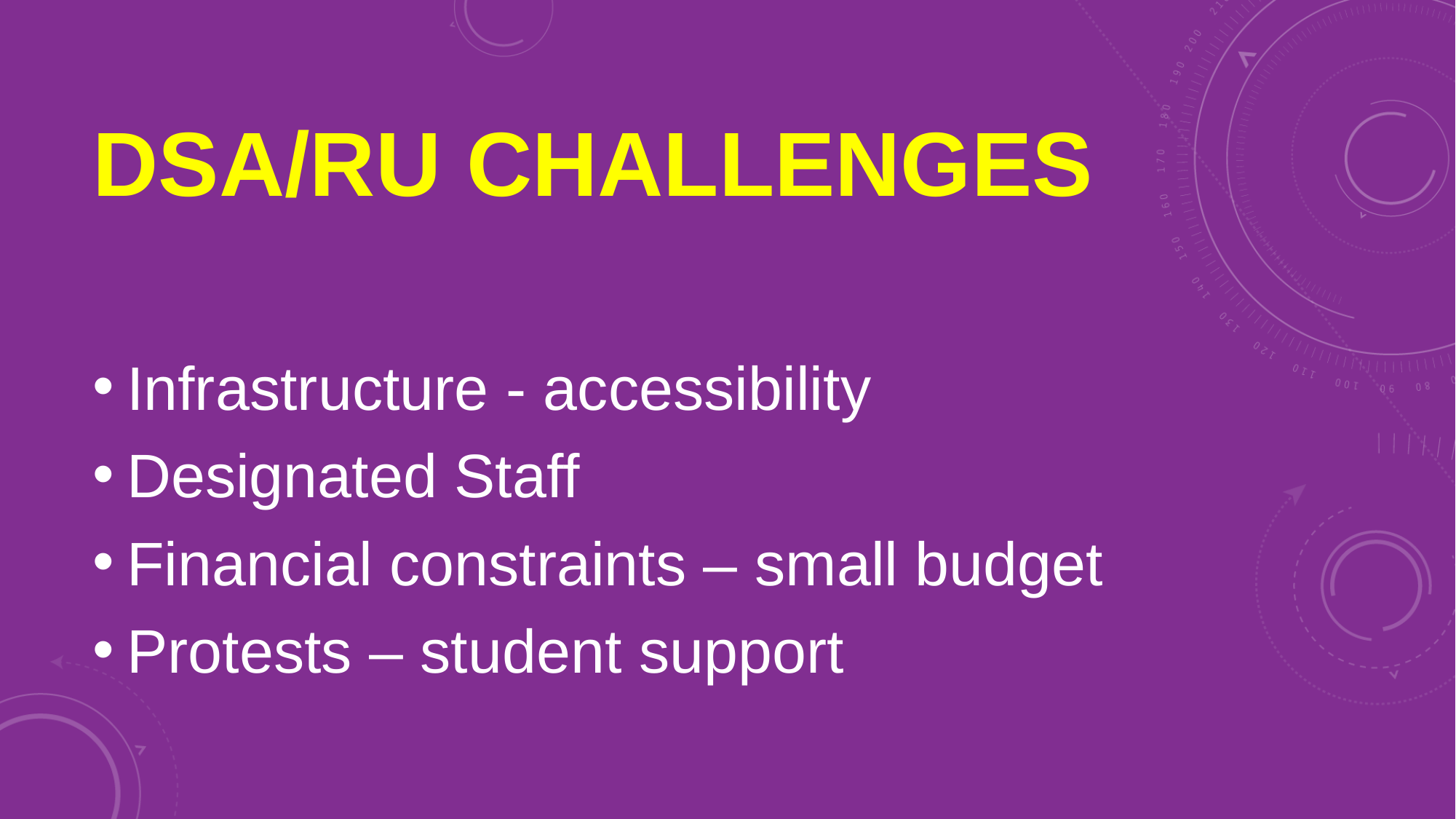

# DSA/RU CHALLENGES

Infrastructure - accessibility
Designated Staff
Financial constraints – small budget
Protests – student support